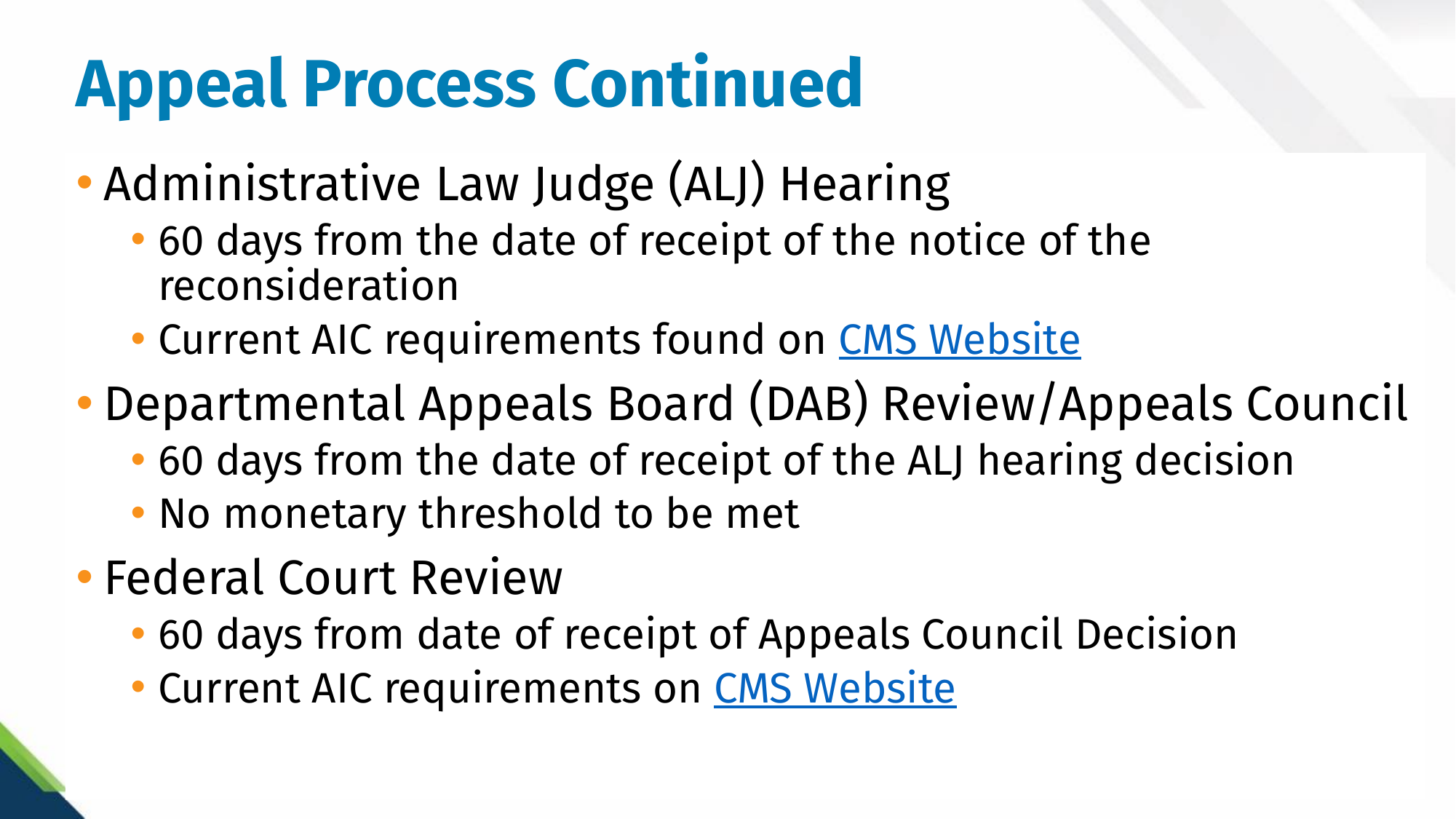

# Appeal Process Continued
Administrative Law Judge (ALJ) Hearing
60 days from the date of receipt of the notice of the reconsideration
Current AIC requirements found on CMS Website
Departmental Appeals Board (DAB) Review/Appeals Council
60 days from the date of receipt of the ALJ hearing decision
No monetary threshold to be met
Federal Court Review
60 days from date of receipt of Appeals Council Decision
Current AIC requirements on CMS Website